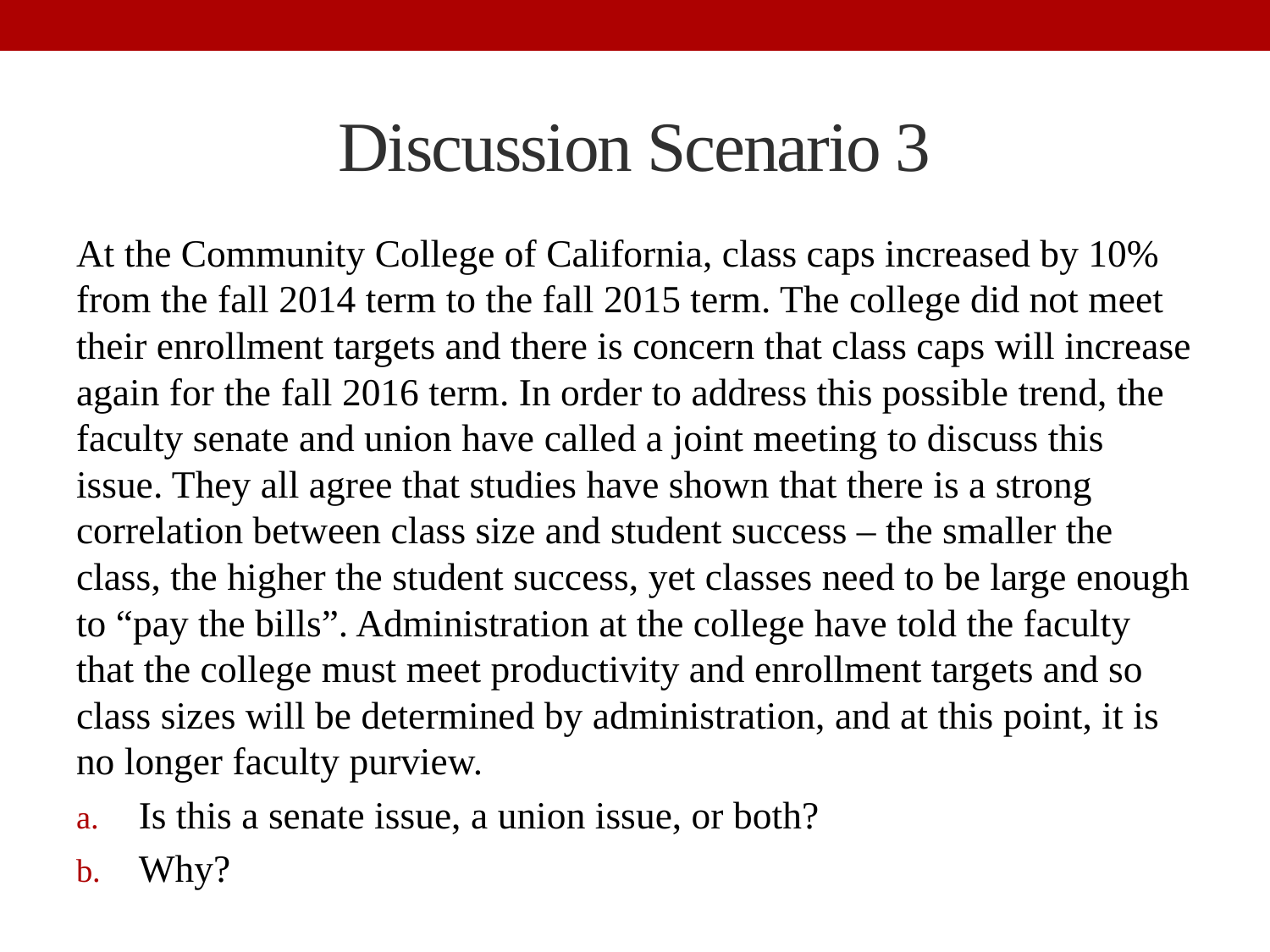

# Discussion Scenario 3
At the Community College of California, class caps increased by 10% from the fall 2014 term to the fall 2015 term. The college did not meet their enrollment targets and there is concern that class caps will increase again for the fall 2016 term. In order to address this possible trend, the faculty senate and union have called a joint meeting to discuss this issue. They all agree that studies have shown that there is a strong correlation between class size and student success – the smaller the class, the higher the student success, yet classes need to be large enough to “pay the bills”. Administration at the college have told the faculty that the college must meet productivity and enrollment targets and so class sizes will be determined by administration, and at this point, it is no longer faculty purview.
Is this a senate issue, a union issue, or both?
Why?